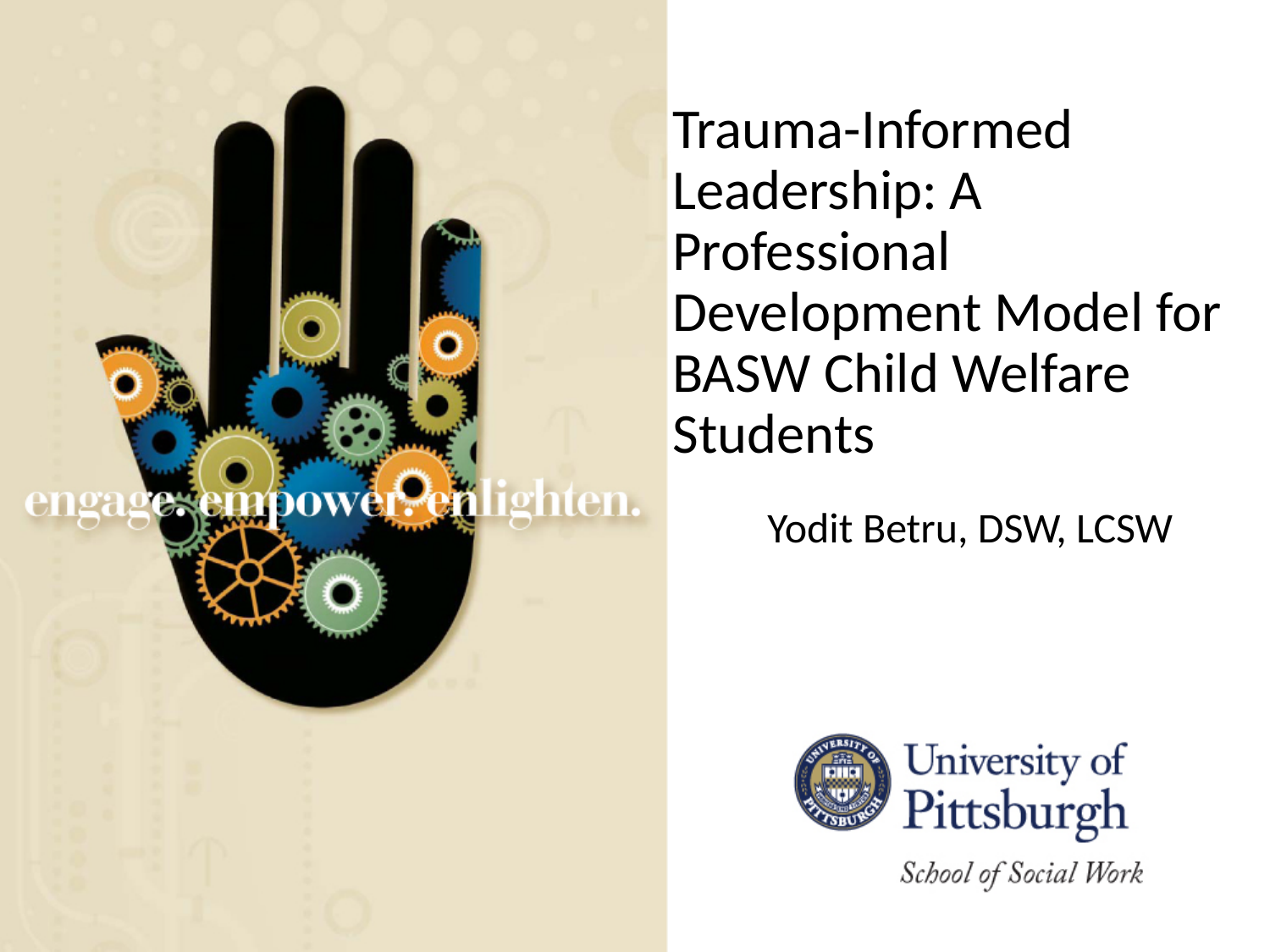

# Trauma-Informed Leadership: A Professional Development Model for BASW Child Welfare Students
Yodit Betru, DSW, LCSW